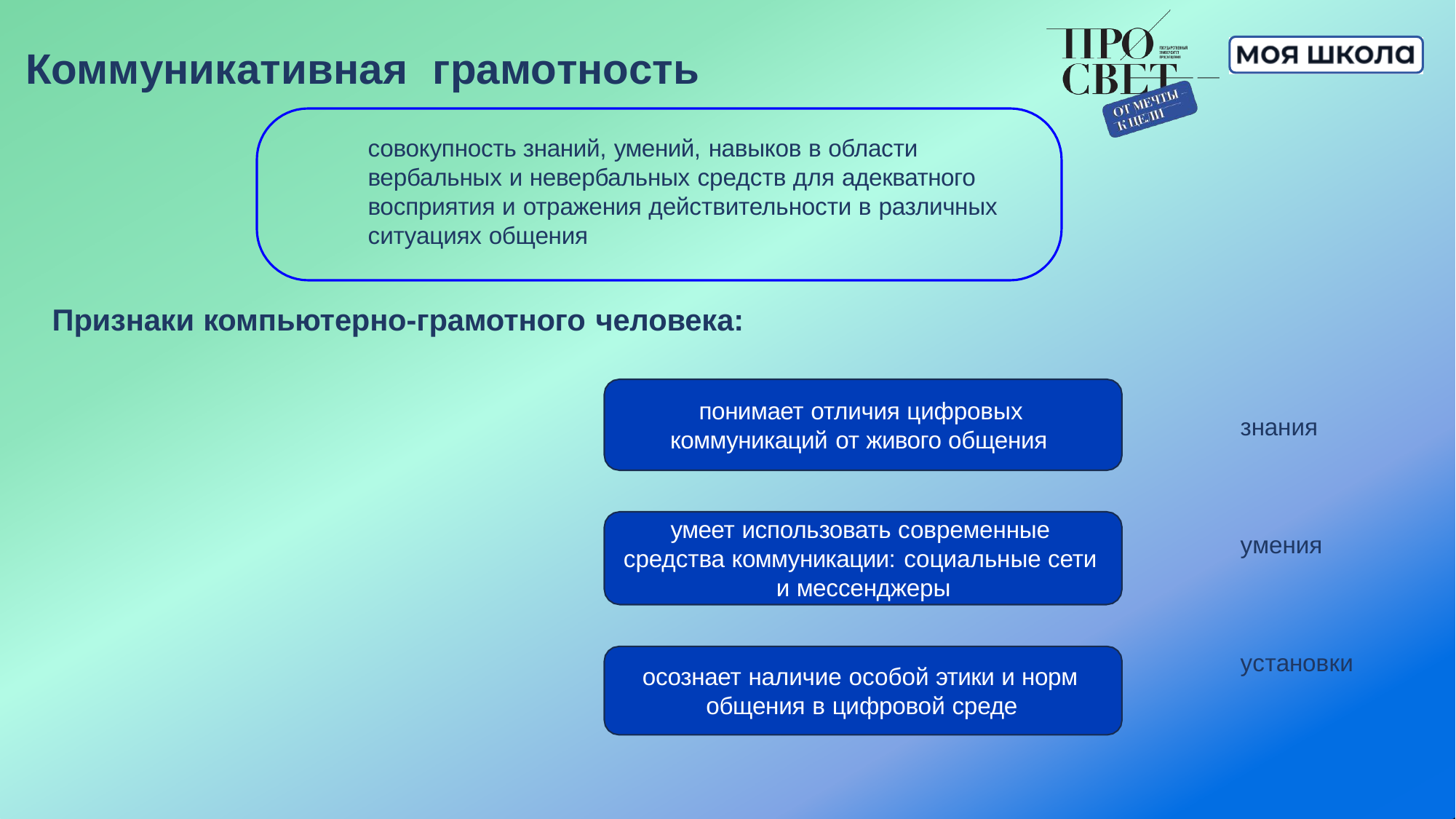

# Коммуникативная	грамотность

совокупность знаний, умений, навыков в области  вербальных и невербальных средств для адекватного  восприятия и отражения действительности в различных  ситуациях общения

Признаки компьютерно-грамотного человека:

понимает отличия цифровых  коммуникаций от живого общения
знания

умеет использовать современные  средства коммуникации: социальные сети  и мессенджеры
умения
установки

осознает наличие особой этики и норм  общения в цифровой среде